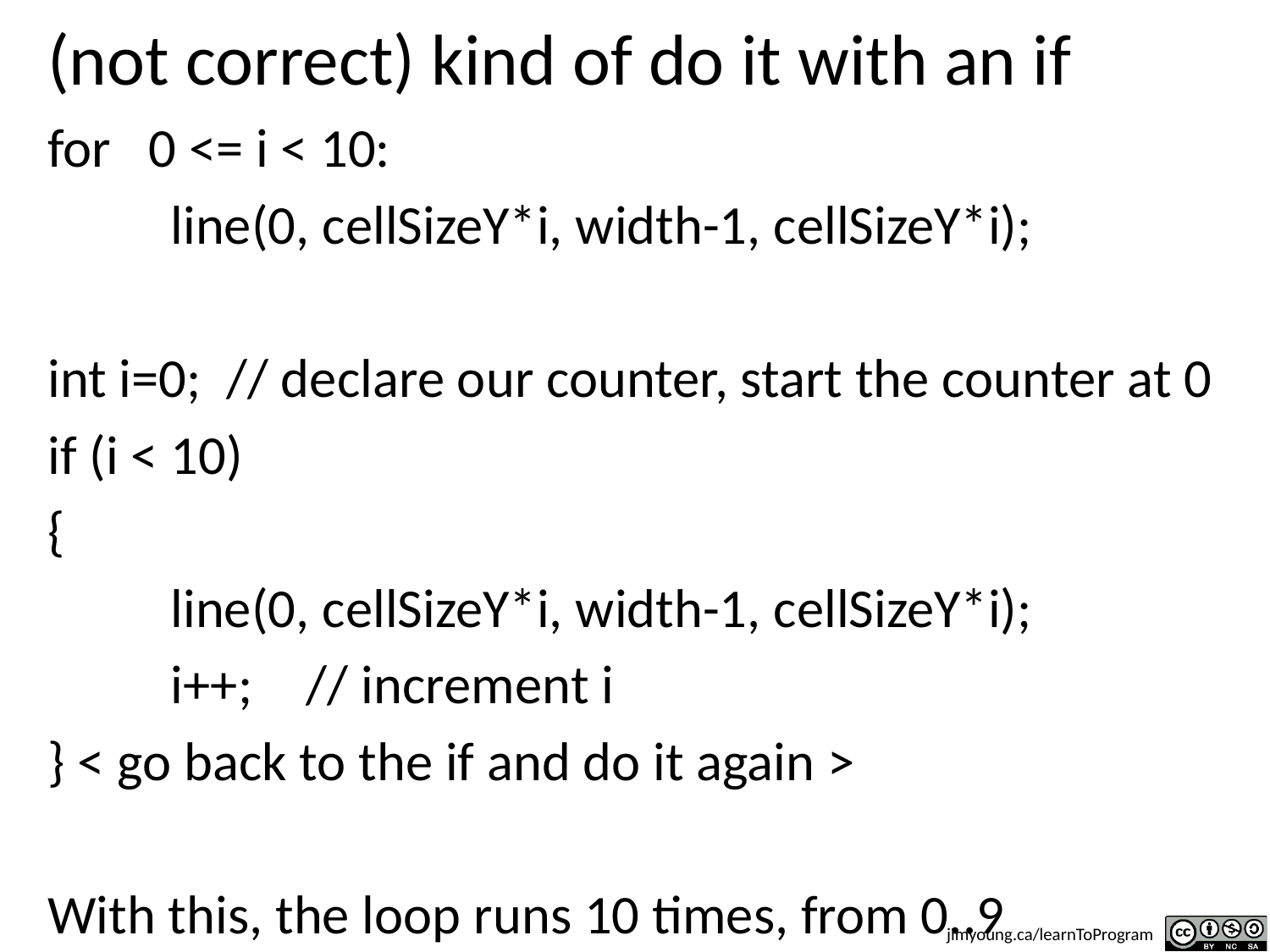

# (not correct) kind of do it with an if
for   0 <= i < 10:
   	line(0, cellSizeY*i, width-1, cellSizeY*i);

int i=0;  // declare our counter, start the counter at 0
if (i < 10)
{
	line(0, cellSizeY*i, width-1, cellSizeY*i);
	i++;	 // increment i
} < go back to the if and do it again >

With this, the loop runs 10 times, from 0..9